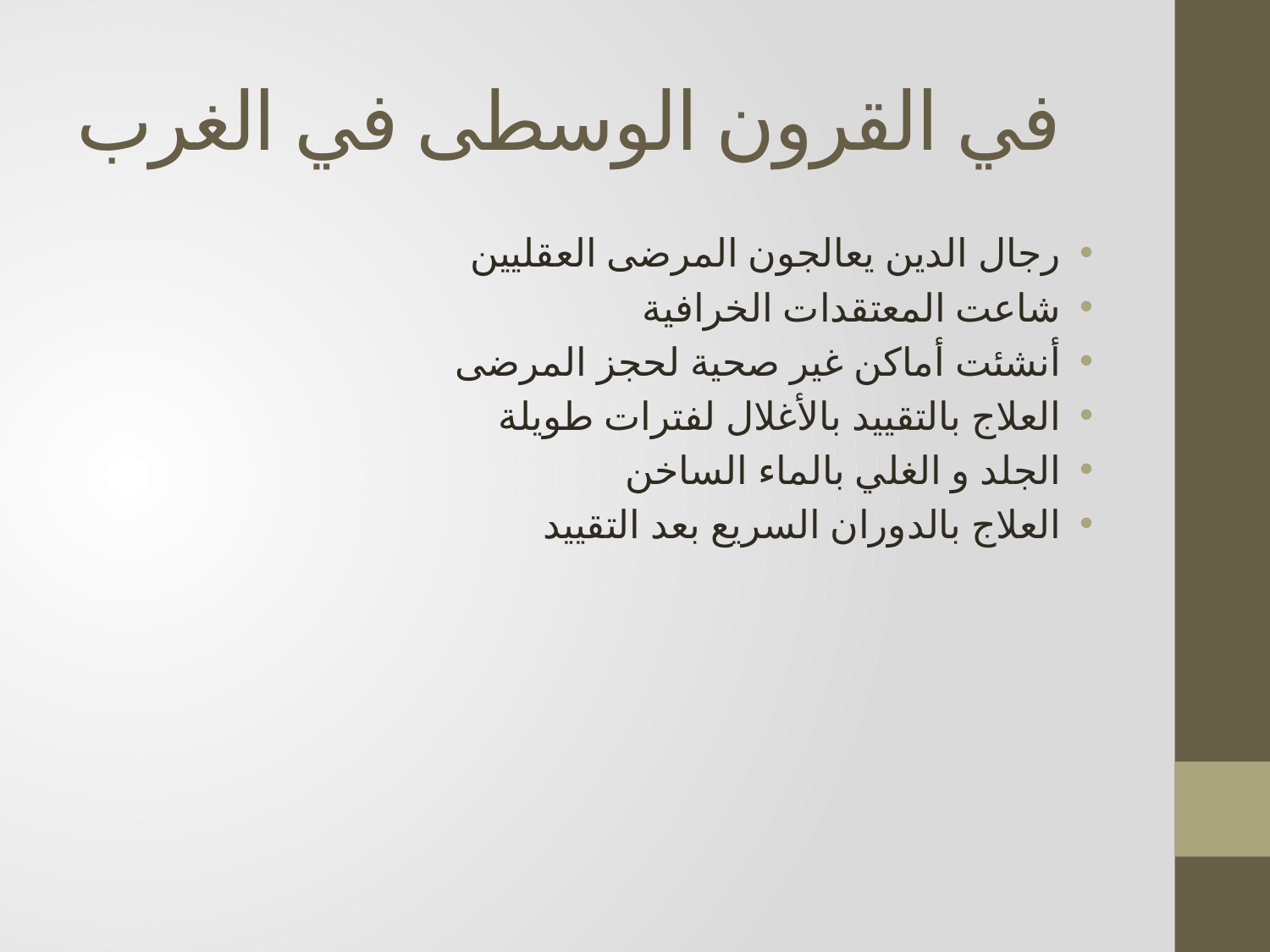

# في القرون الوسطى في الغرب
رجال الدين يعالجون المرضى العقليين
شاعت المعتقدات الخرافية
أنشئت أماكن غير صحية لحجز المرضى
العلاج بالتقييد بالأغلال لفترات طويلة
الجلد و الغلي بالماء الساخن
العلاج بالدوران السريع بعد التقييد